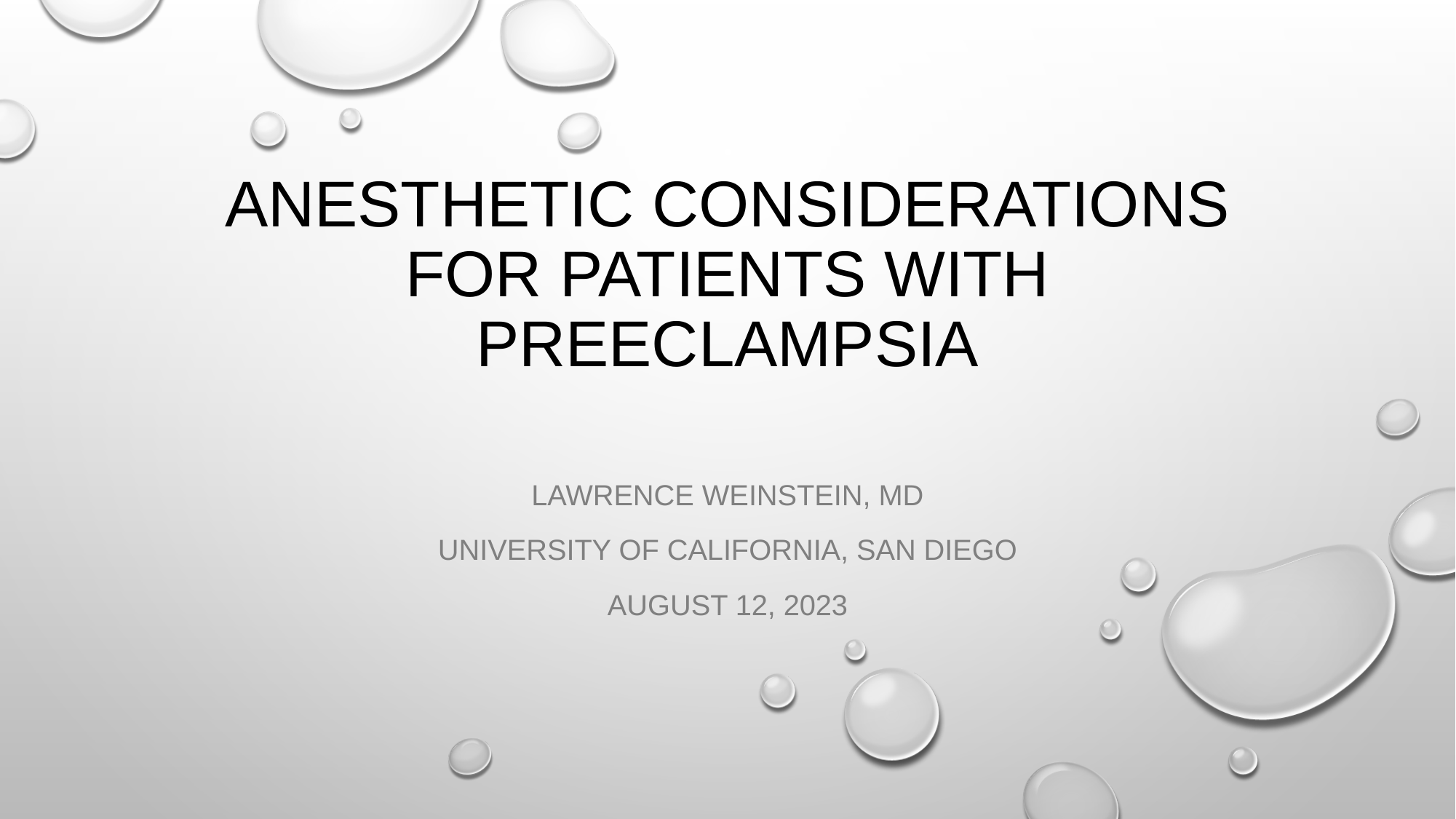

# Anesthetic Considerations for Patients with Preeclampsia
Lawrence Weinstein, MD
University of California, San Diego
August 12, 2023